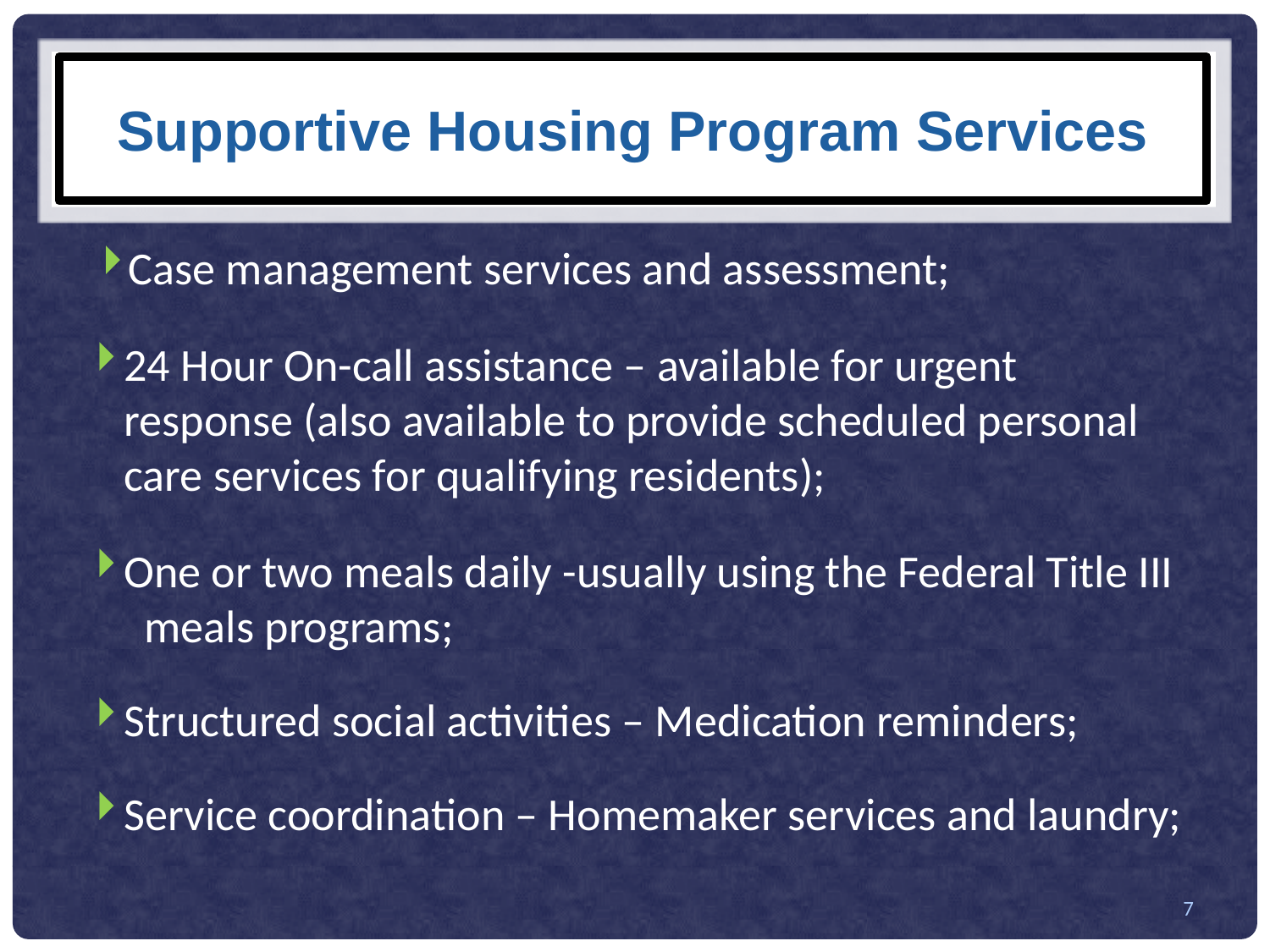

# Supportive Housing Program Services
Case management services and assessment;

24 Hour On-call assistance – available for urgent response (also available to provide scheduled personal care services for qualifying residents);

One or two meals daily -usually using the Federal Title III    meals programs;

Structured social activities – Medication reminders;

Service coordination – Homemaker services and laundry;

7